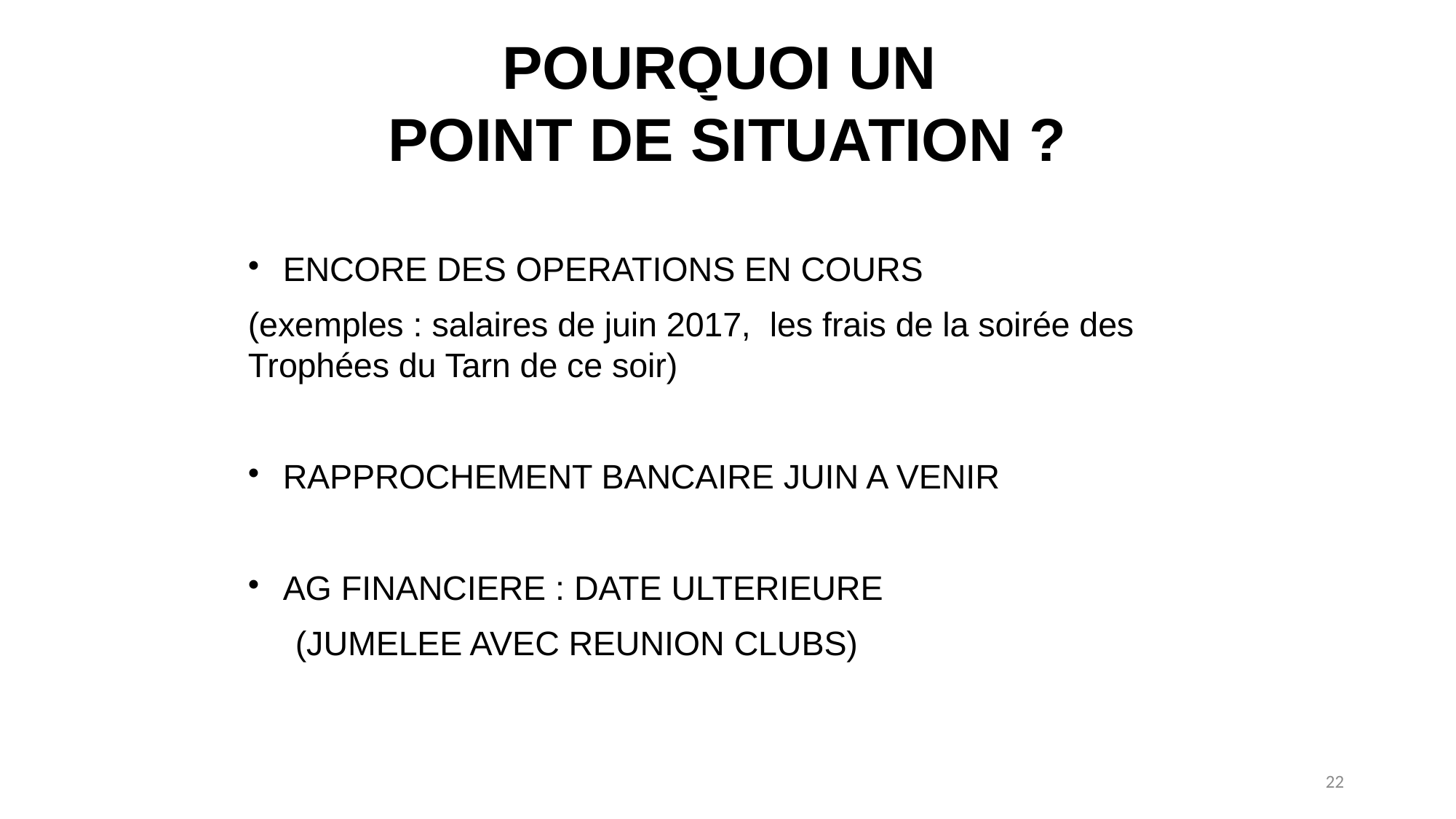

POURQUOI UN
POINT DE SITUATION ?

ENCORE DES OPERATIONS EN COURS
(exemples : salaires de juin 2017,  les frais de la soirée des Trophées du Tarn de ce soir)

RAPPROCHEMENT BANCAIRE JUIN A VENIR

AG FINANCIERE : DATE ULTERIEURE
     (JUMELEE AVEC REUNION CLUBS)

22